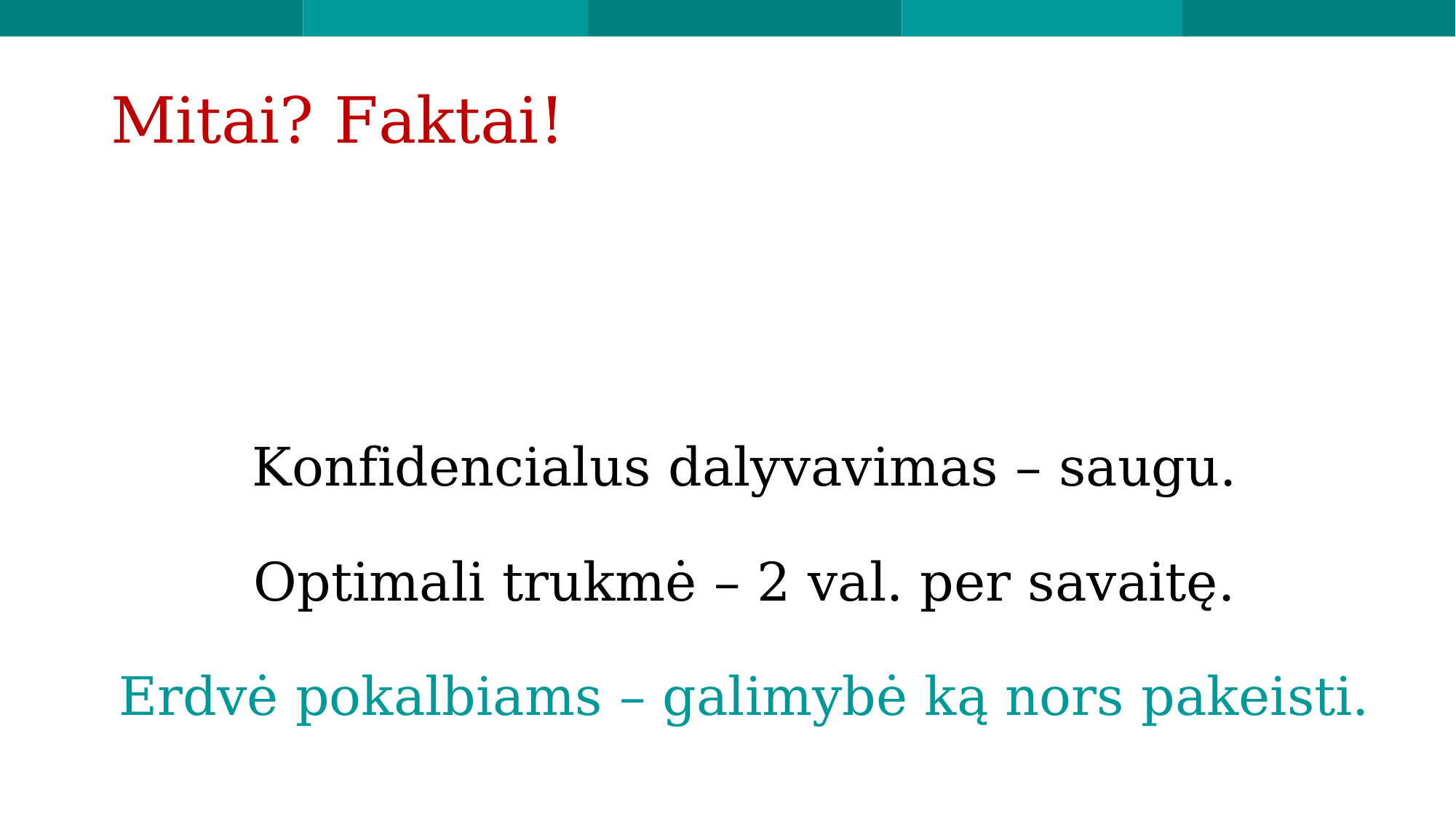

# Mitai? Faktai!

Konfidencialus dalyvavimas – saugu.

Optimali trukmė – 2 val. per savaitę.

Erdvė pokalbiams – galimybė ką nors pakeisti.